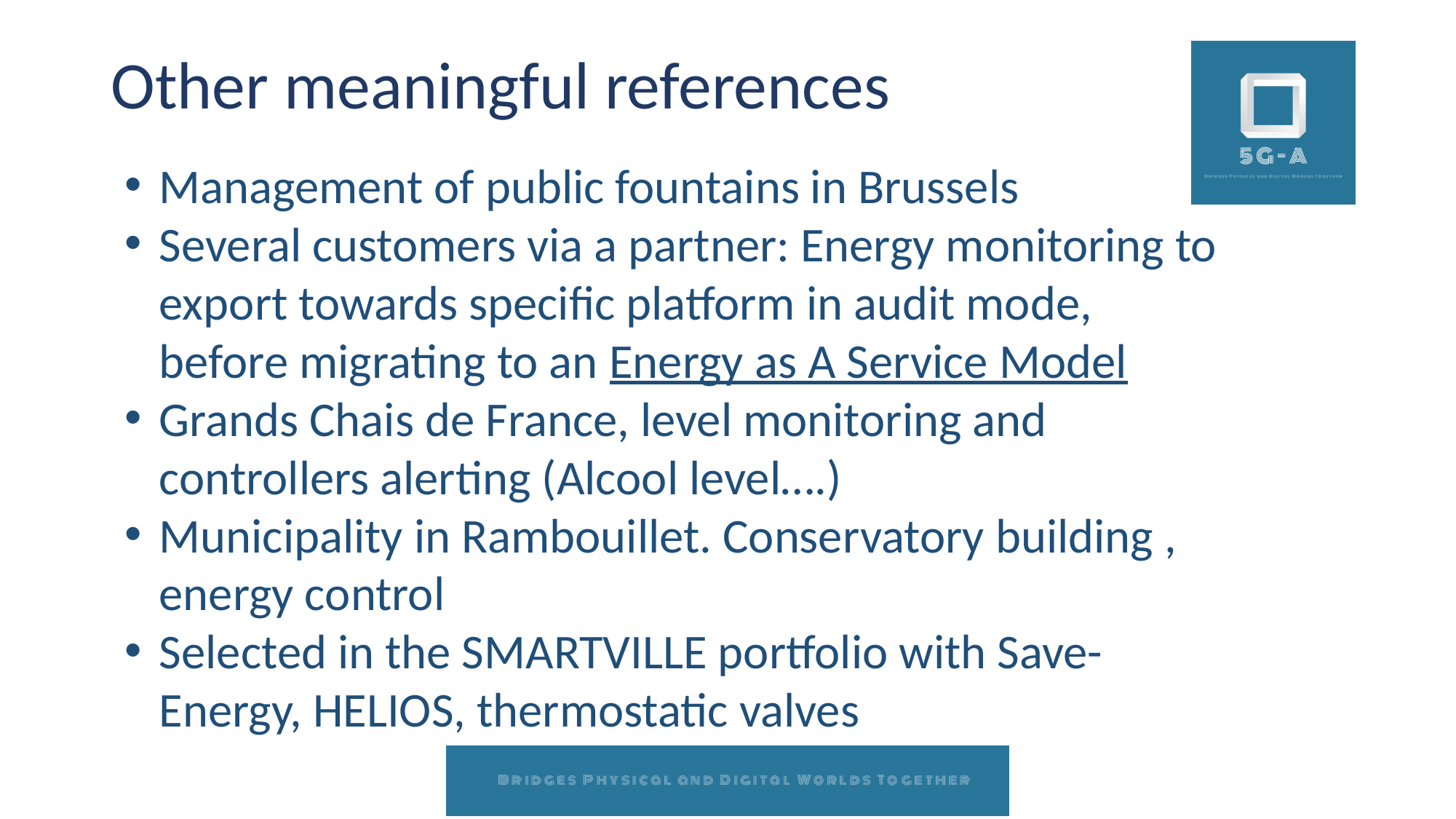

# Other meaningful references
Management of public fountains in Brussels
Several customers via a partner: Energy monitoring to export towards specific platform in audit mode, before migrating to an Energy as A Service Model
Grands Chais de France, level monitoring and controllers alerting (Alcool level….)
Municipality in Rambouillet. Conservatory building , energy control
Selected in the SMARTVILLE portfolio with Save-Energy, HELIOS, thermostatic valves